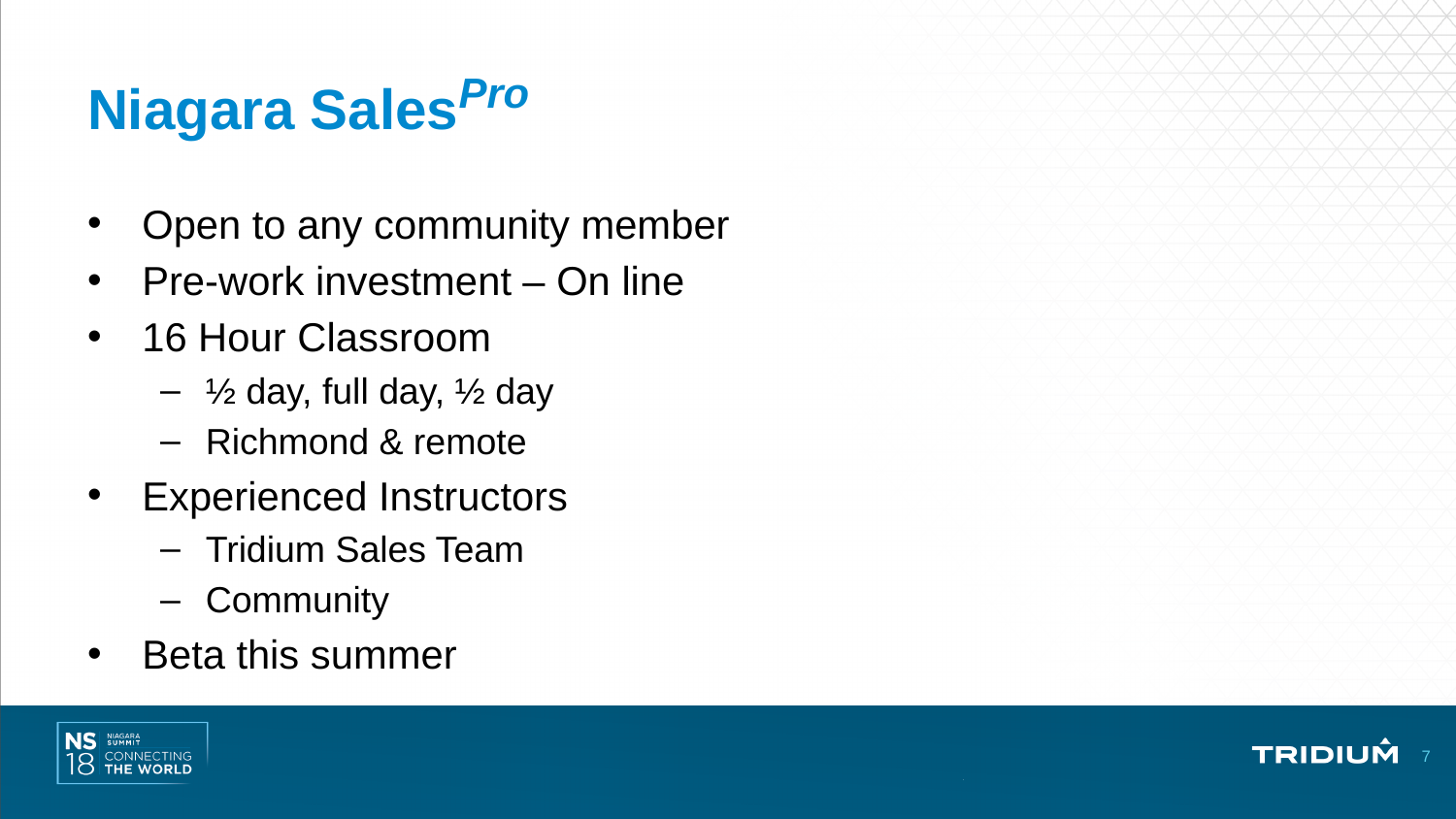

# Niagara SalesPro
Open to any community member
Pre-work investment – On line
16 Hour Classroom
½ day, full day, ½ day
Richmond & remote
Experienced Instructors
Tridium Sales Team
Community
Beta this summer